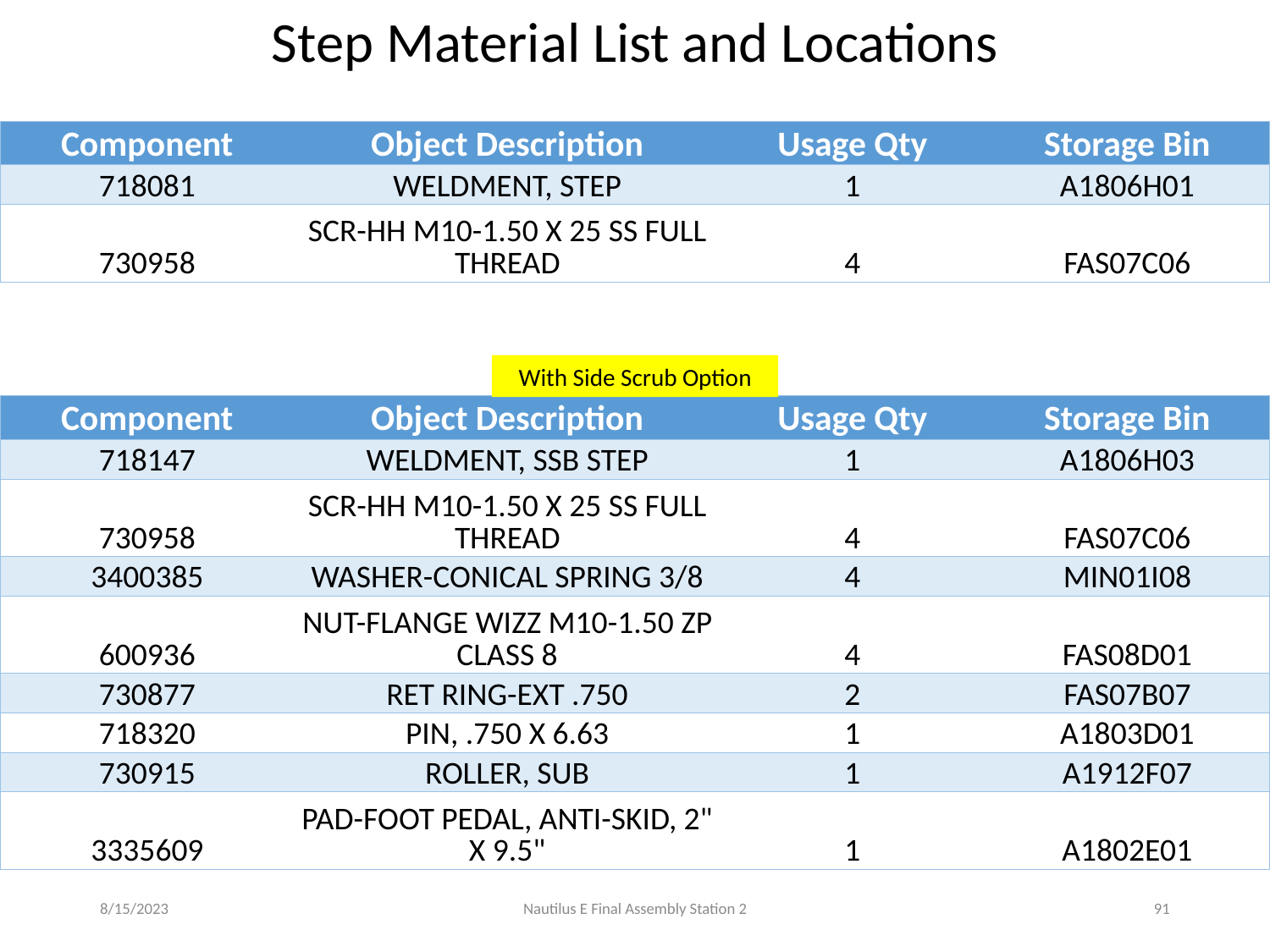

Step Material List and Locations
| Component | Object Description | Usage Qty | Storage Bin |
| --- | --- | --- | --- |
| 718081 | WELDMENT, STEP | 1 | A1806H01 |
| 730958 | SCR-HH M10-1.50 X 25 SS FULL THREAD | 4 | FAS07C06 |
With Side Scrub Option
| Component | Object Description | Usage Qty | Storage Bin |
| --- | --- | --- | --- |
| 718147 | WELDMENT, SSB STEP | 1 | A1806H03 |
| 730958 | SCR-HH M10-1.50 X 25 SS FULL THREAD | 4 | FAS07C06 |
| 3400385 | WASHER-CONICAL SPRING 3/8 | 4 | MIN01I08 |
| 600936 | NUT-FLANGE WIZZ M10-1.50 ZP CLASS 8 | 4 | FAS08D01 |
| 730877 | RET RING-EXT .750 | 2 | FAS07B07 |
| 718320 | PIN, .750 X 6.63 | 1 | A1803D01 |
| 730915 | ROLLER, SUB | 1 | A1912F07 |
| 3335609 | PAD-FOOT PEDAL, ANTI-SKID, 2" X 9.5" | 1 | A1802E01 |
8/15/2023
Nautilus E Final Assembly Station 2
91